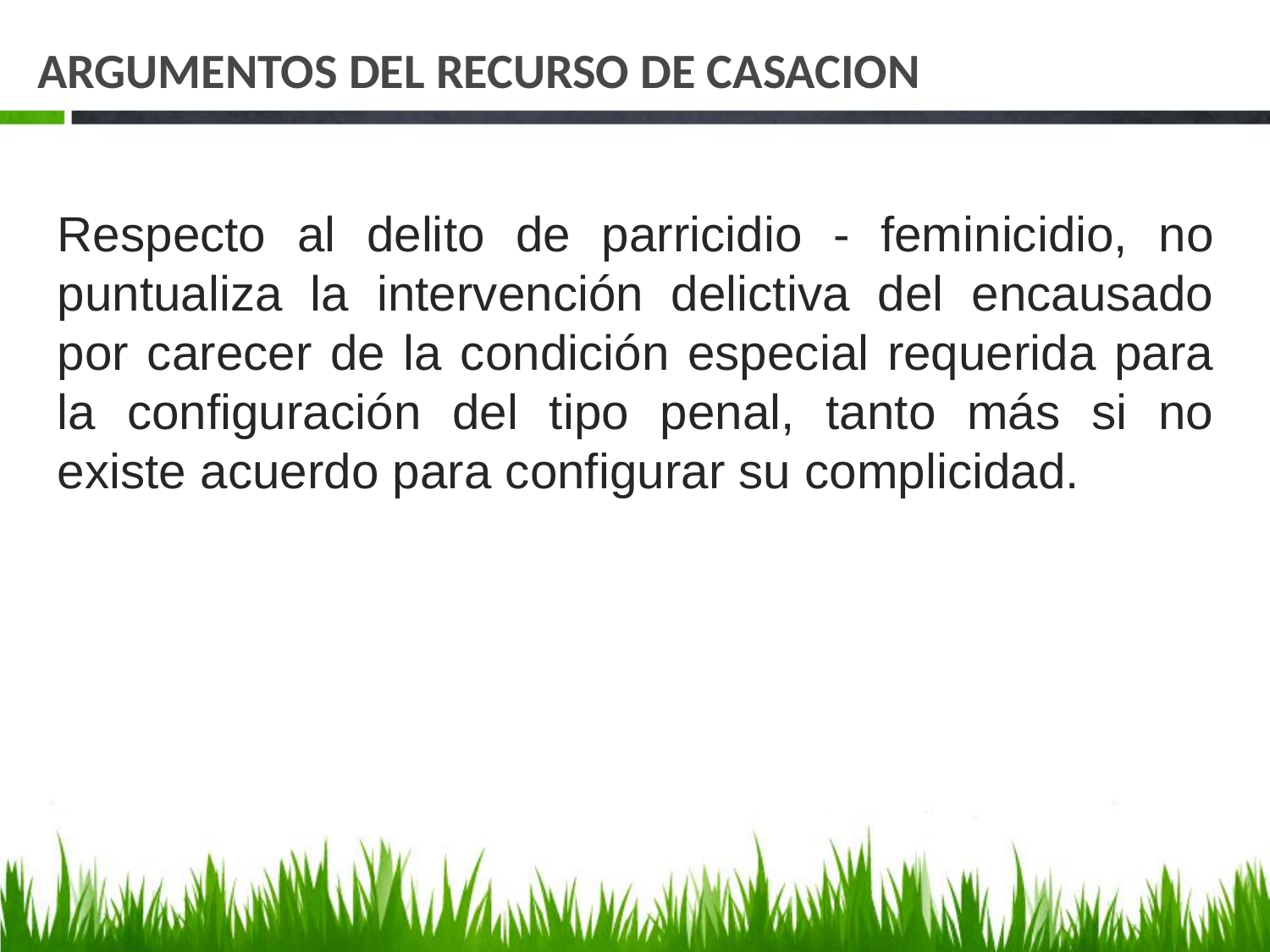

# ARGUMENTOS DEL RECURSO DE CASACION
Respecto al delito de parricidio - feminicidio, no puntualiza la intervención delictiva del encausado por carecer de la condición especial requerida para la configuración del tipo penal, tanto más si no existe acuerdo para configurar su complicidad.